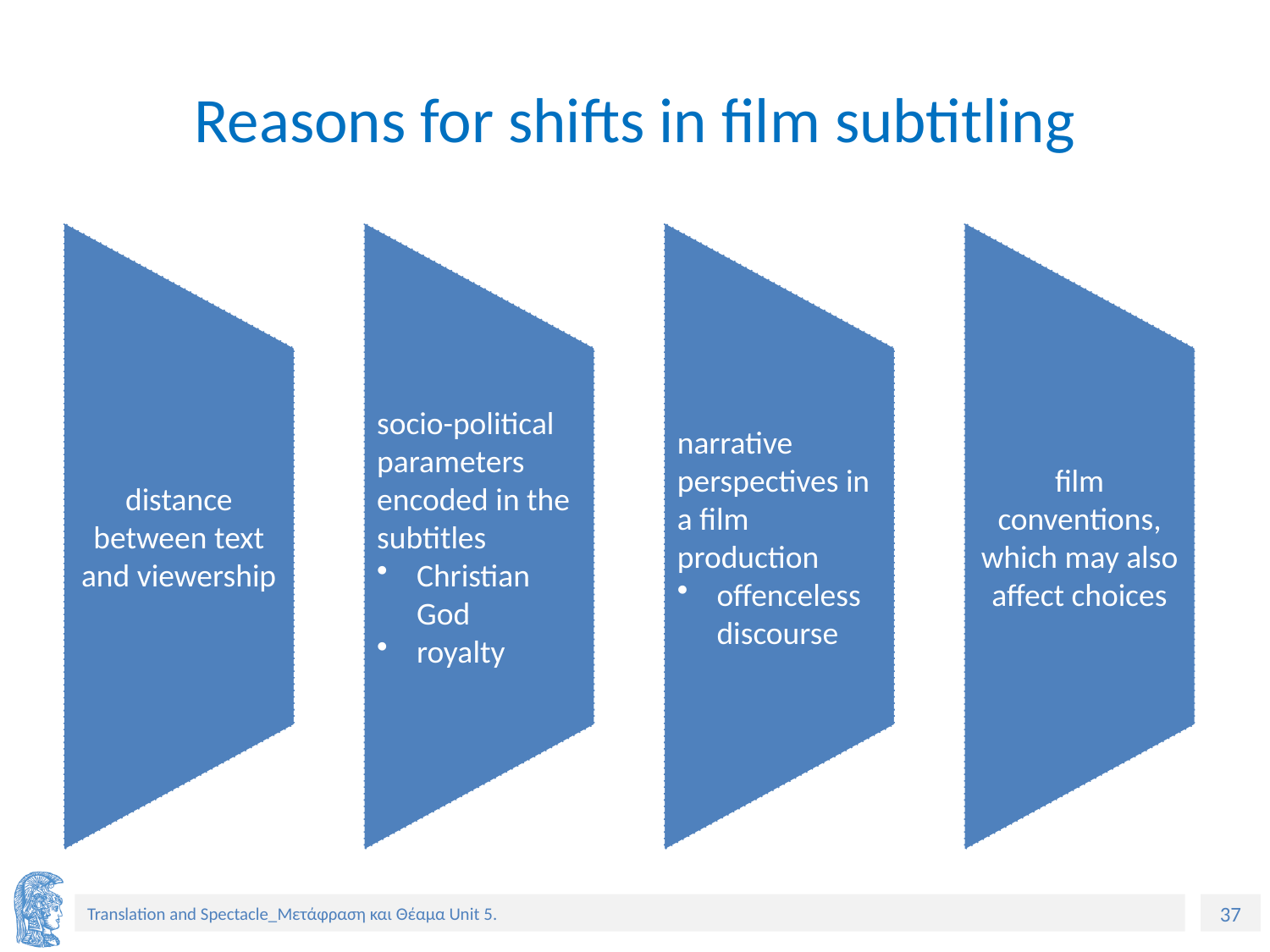

# Reasons for shifts in film subtitling
distance between text and viewership
socio-political parameters encoded in the subtitles
Christian God
royalty
narrative perspectives in a film production
offenceless discourse
film conventions, which may also affect choices